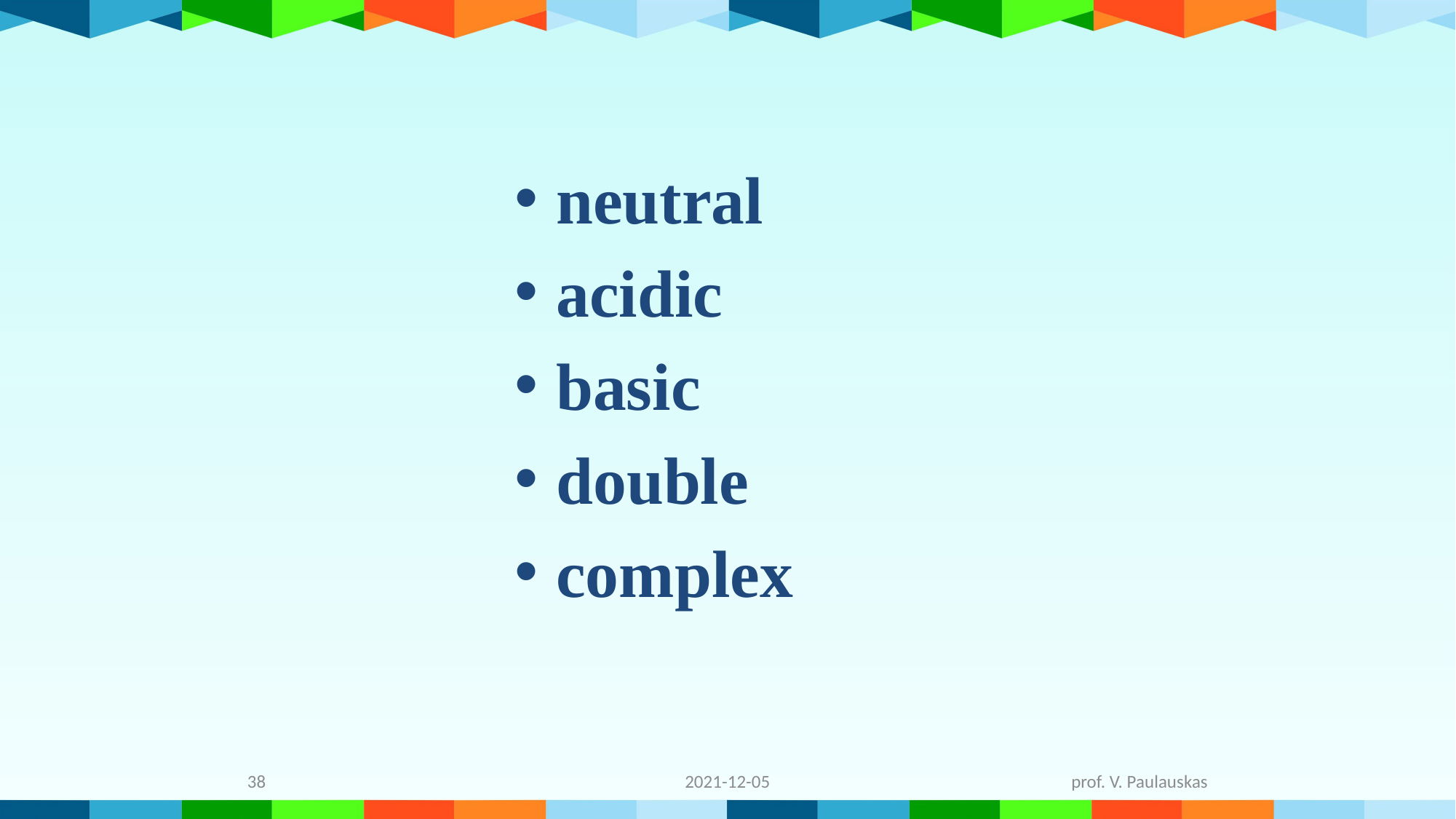

neutral
acidic
basic
double
complex
38
2021-12-05
prof. V. Paulauskas